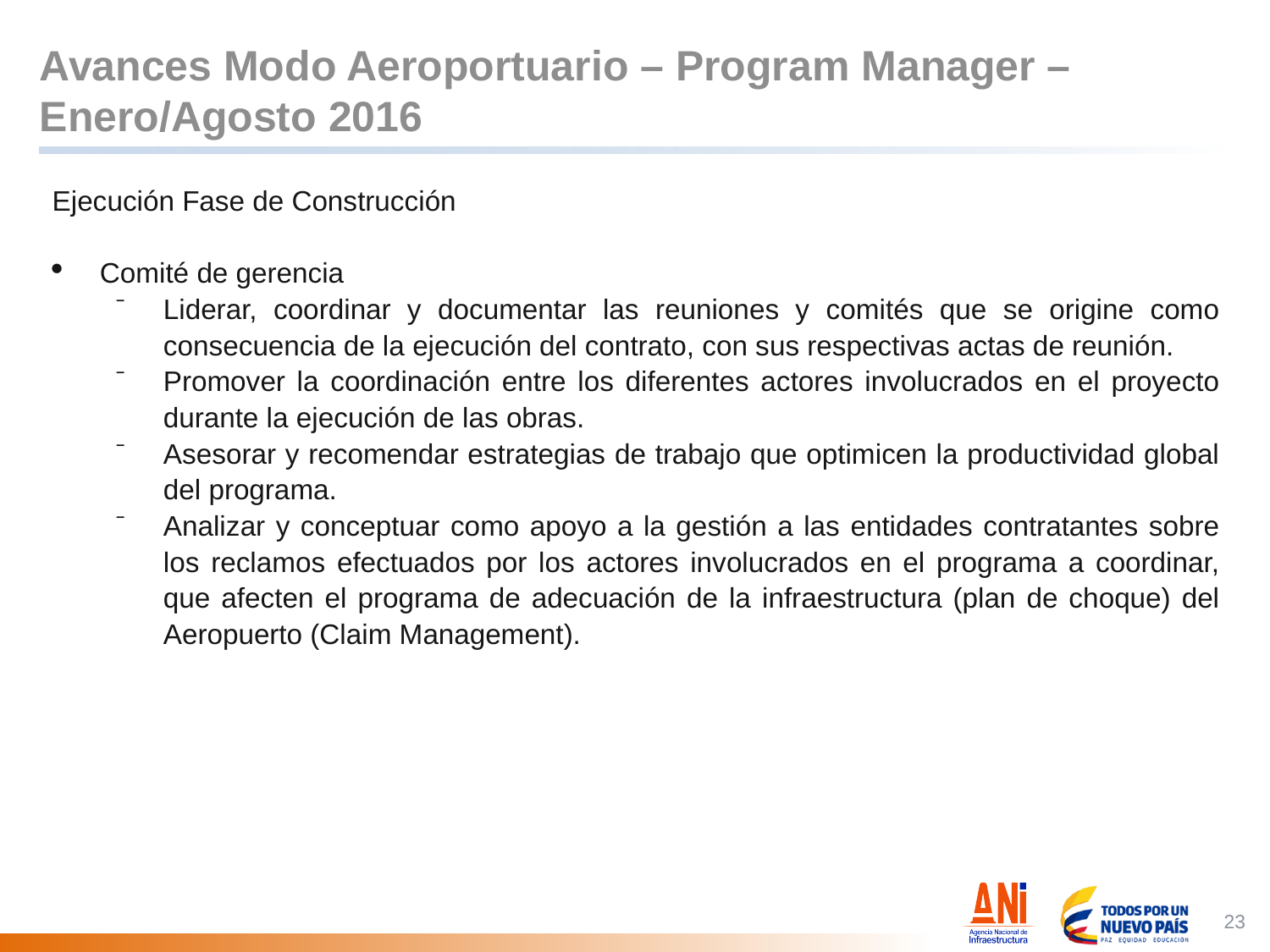

# Avances Modo Aeroportuario – Program Manager – Enero/Agosto 2016
Ejecución Fase de Construcción

Comité de gerencia
Liderar, coordinar y documentar las reuniones y comités que se origine como consecuencia de la ejecución del contrato, con sus respectivas actas de reunión.
Promover la coordinación entre los diferentes actores involucrados en el proyecto durante la ejecución de las obras.
Asesorar y recomendar estrategias de trabajo que optimicen la productividad global del programa.
Analizar y conceptuar como apoyo a la gestión a las entidades contratantes sobre los reclamos efectuados por los actores involucrados en el programa a coordinar, que afecten el programa de adecuación de la infraestructura (plan de choque) del Aeropuerto (Claim Management).
23